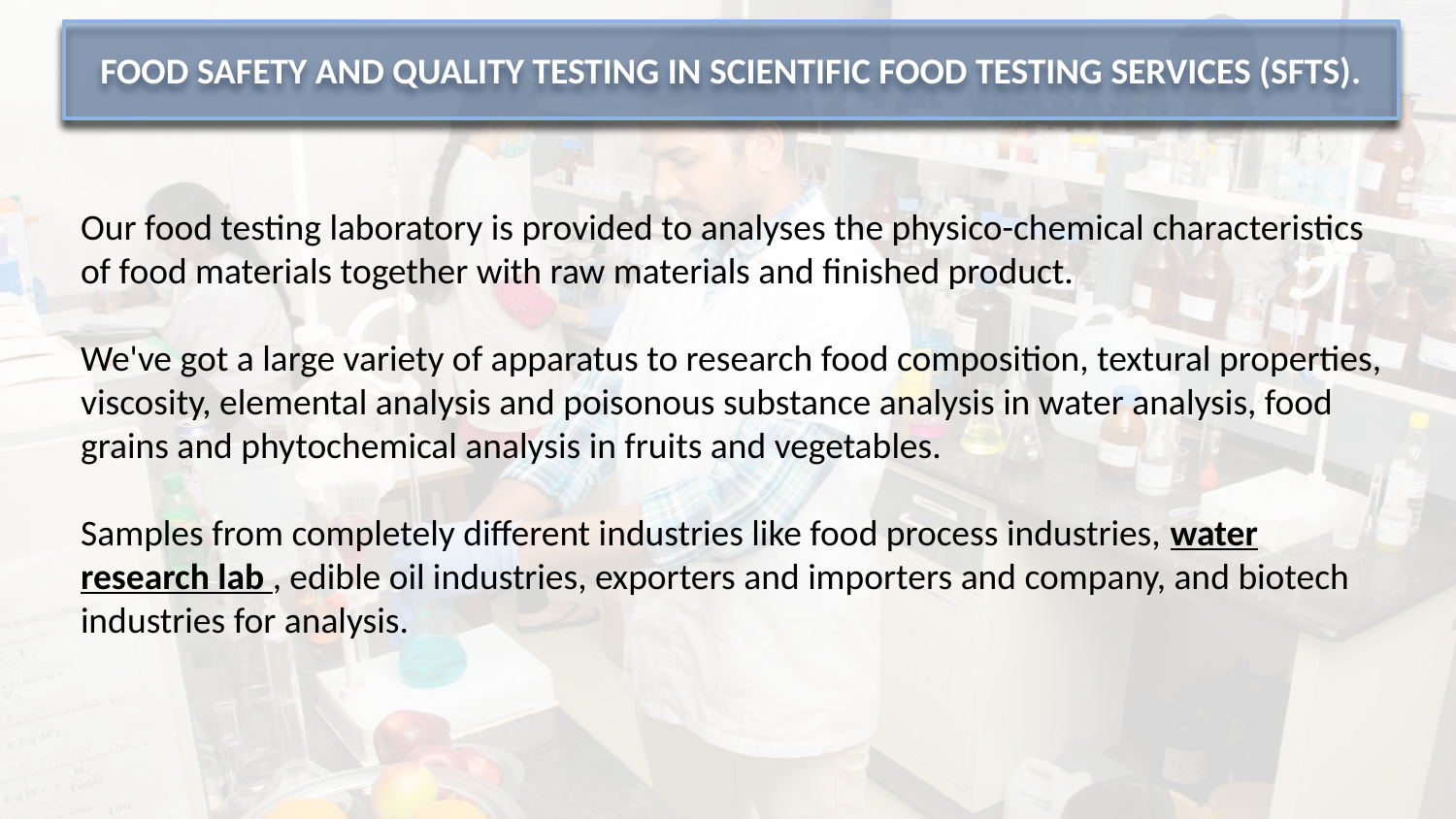

FOOD SAFETY AND QUALITY TESTING IN SCIENTIFIC FOOD TESTING SERVICES (SFTS).
Our food testing laboratory is provided to analyses the physico-chemical characteristics of food materials together with raw materials and finished product.

We've got a large variety of apparatus to research food composition, textural properties, viscosity, elemental analysis and poisonous substance analysis in water analysis, food grains and phytochemical analysis in fruits and vegetables.

Samples from completely different industries like food process industries, water research lab , edible oil industries, exporters and importers and company, and biotech industries for analysis.